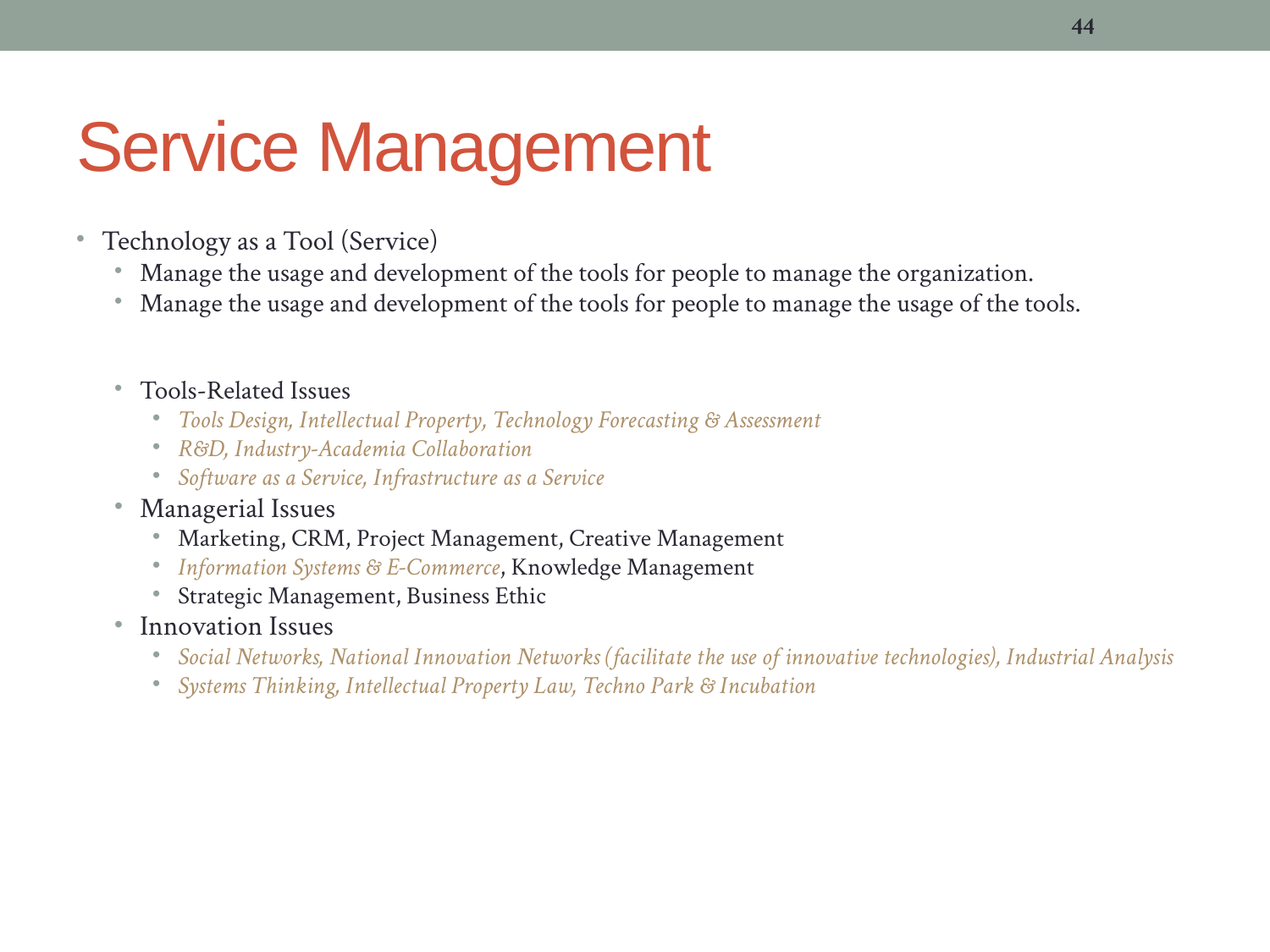

44
# Service Management
Technology as a Tool (Service)
Manage the usage and development of the tools for people to manage the organization.
Manage the usage and development of the tools for people to manage the usage of the tools.

Tools-Related Issues
Tools Design, Intellectual Property, Technology Forecasting & Assessment
R&D, Industry-Academia Collaboration
Software as a Service, Infrastructure as a Service
Managerial Issues
Marketing, CRM, Project Management, Creative Management
Information Systems & E-Commerce, Knowledge Management
Strategic Management, Business Ethic
Innovation Issues
Social Networks, National Innovation Networks (facilitate the use of innovative technologies), Industrial Analysis
Systems Thinking, Intellectual Property Law, Techno Park & Incubation